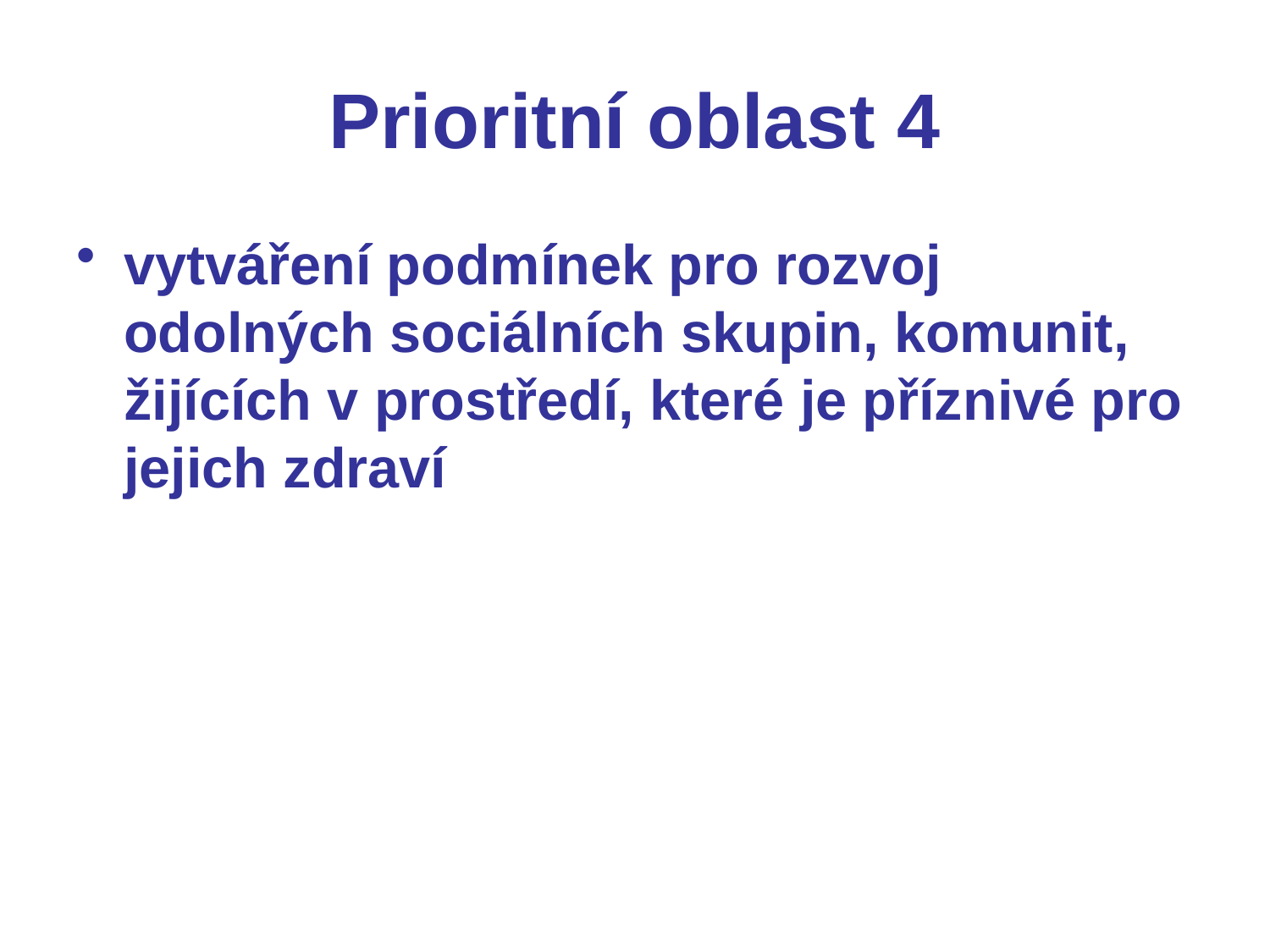

# Prioritní oblast 4
vytváření podmínek pro rozvoj odolných sociálních skupin, komunit, žijících v prostředí, které je příznivé pro jejich zdraví